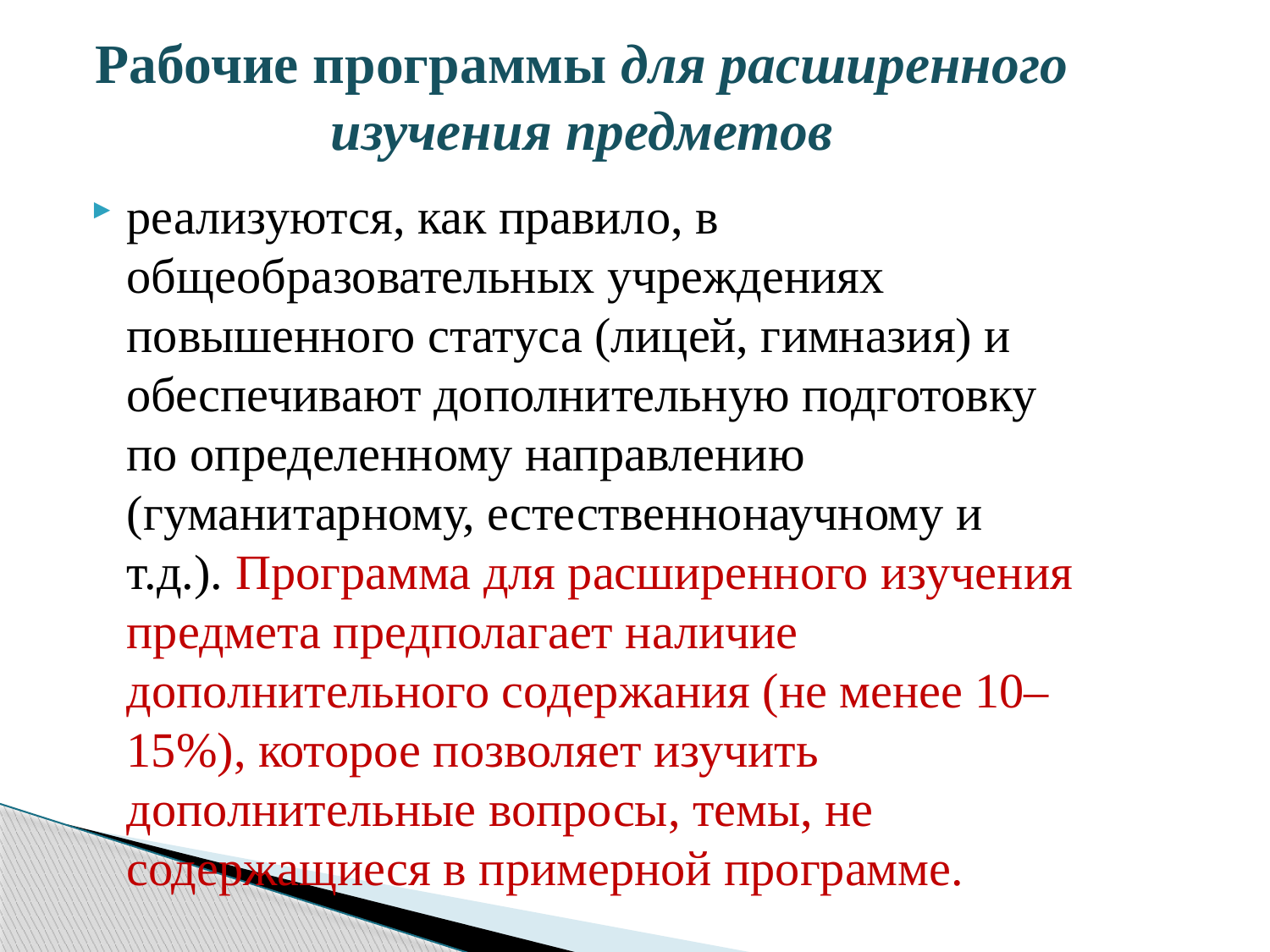

# Рабочие программы для расширенного изучения предметов
реализуются, как правило, в общеобразовательных учреждениях повышенного статуса (лицей, гимназия) и обеспечивают дополнительную подготовку по определенному направлению (гуманитарному, естественнонаучному и т.д.). Программа для расширенного изучения предмета предполагает наличие дополнительного содержания (не менее 10–15%), которое позволяет изучить дополнительные вопросы, темы, не содержащиеся в примерной программе.